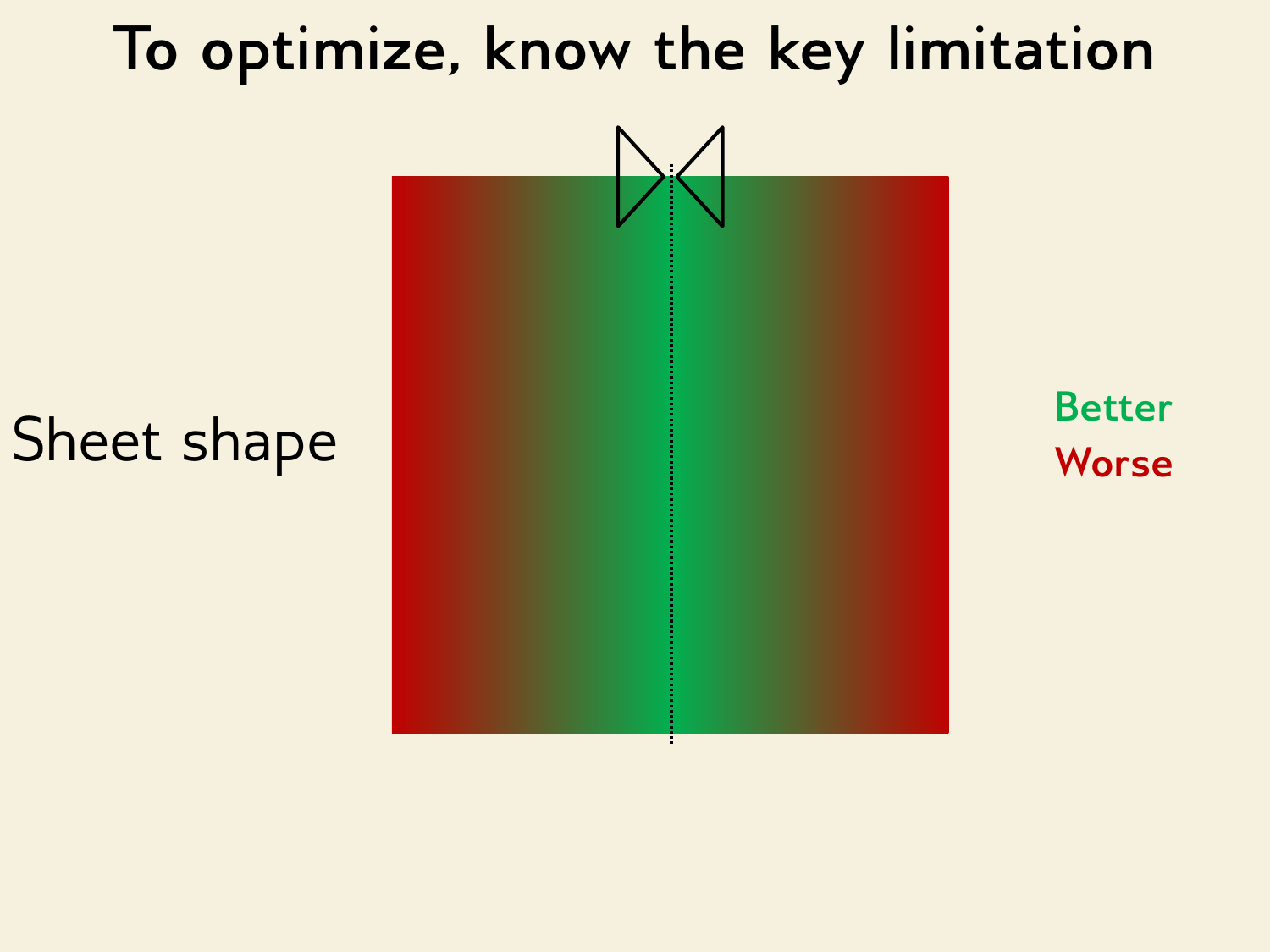

To optimize, know the key limitation

Better
Sheet shape
Worse